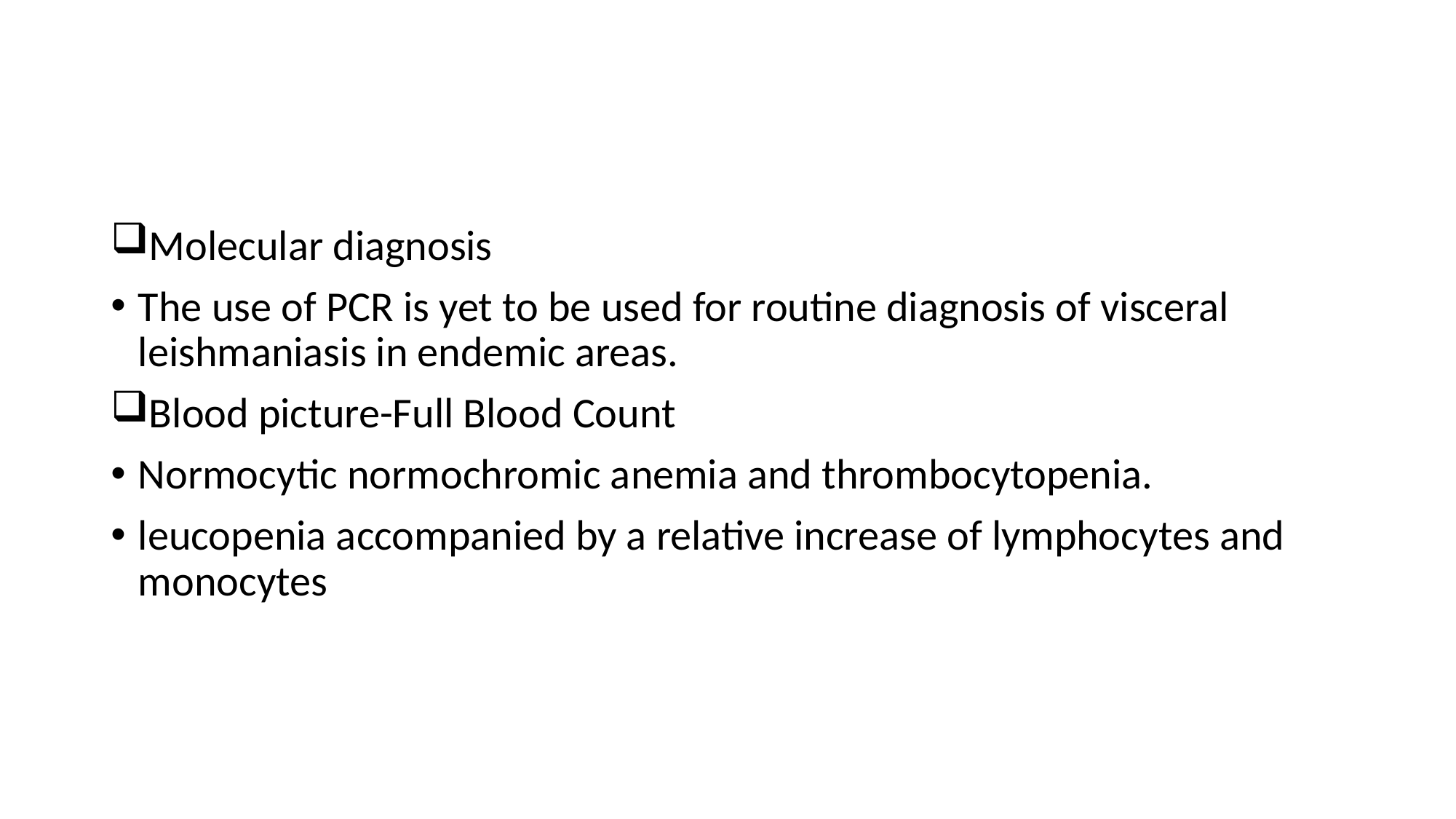

Molecular diagnosis
The use of PCR is yet to be used for routine diagnosis of visceral leishmaniasis in endemic areas.
Blood picture-Full Blood Count
Normocytic normochromic anemia and thrombocytopenia.
leucopenia accompanied by a relative increase of lymphocytes and monocytes